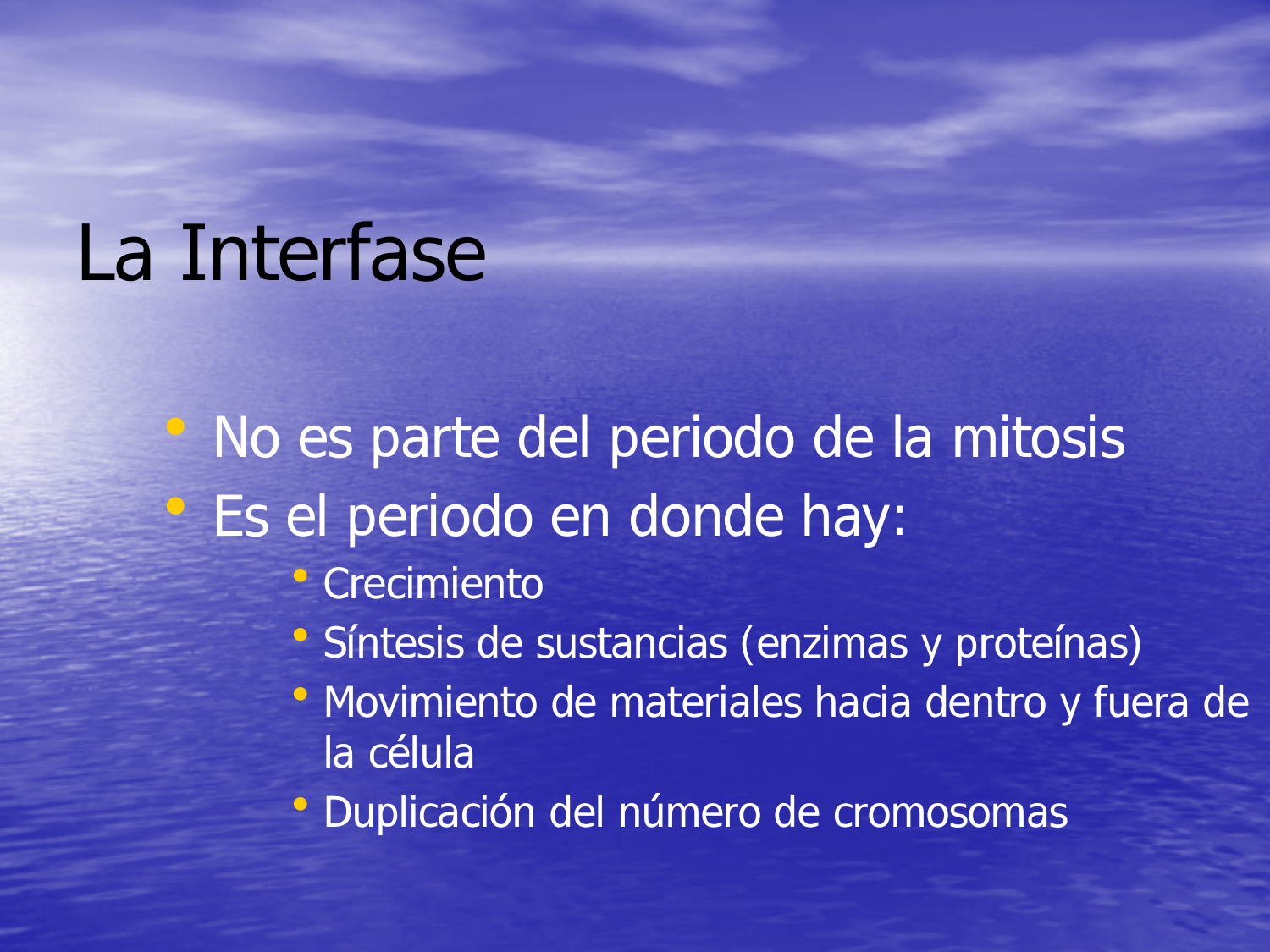

# La Interfase
No es parte del periodo de la mitosis
Es el periodo en donde hay:
Crecimiento
Síntesis de sustancias (enzimas y proteínas)
Movimiento de materiales hacia dentro y fuera de la célula
Duplicación del número de cromosomas